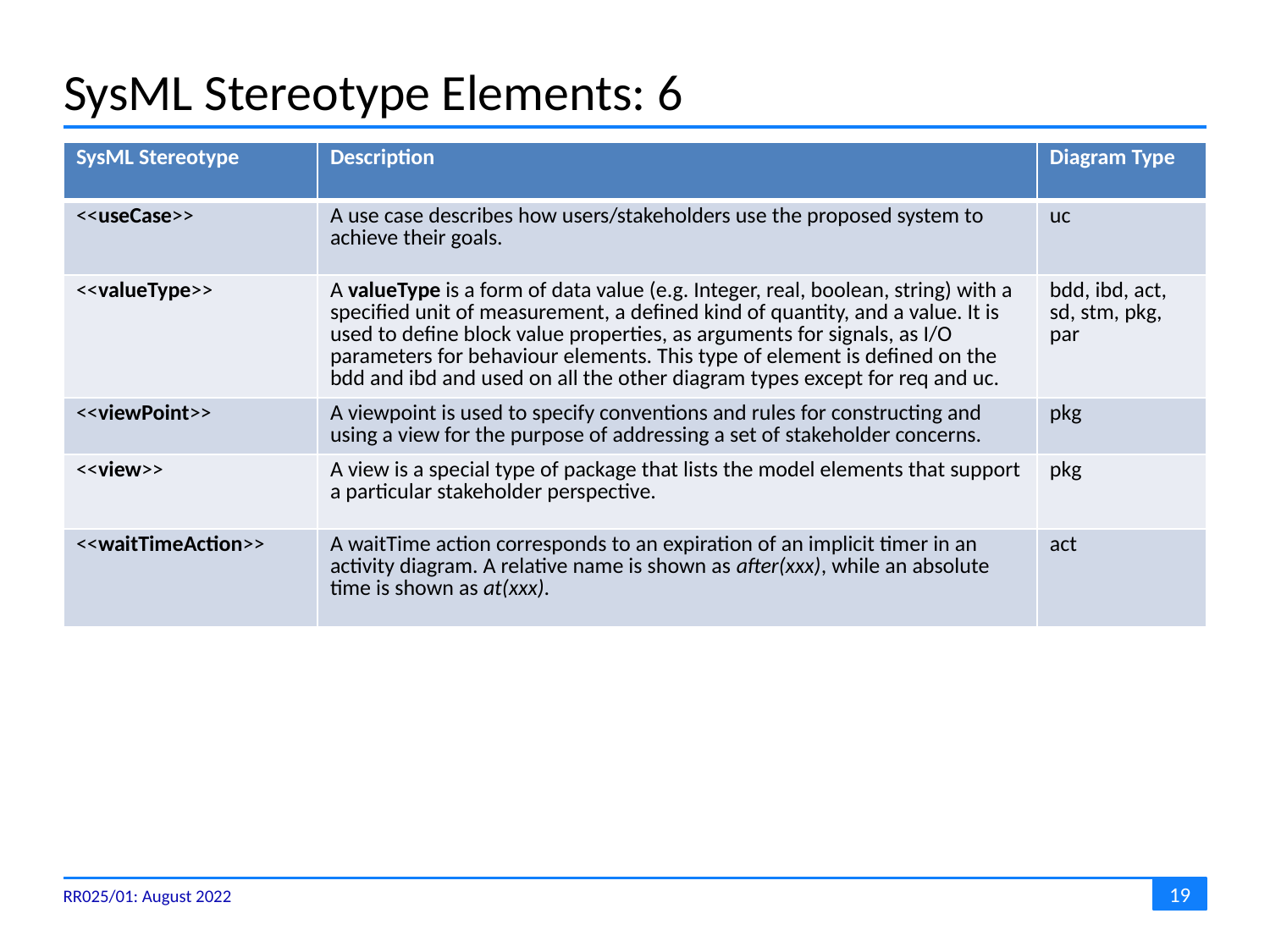

# SysML Stereotype Elements: 6
| SysML Stereotype | Description | Diagram Type |
| --- | --- | --- |
| <<useCase>> | A use case describes how users/stakeholders use the proposed system to achieve their goals. | uc |
| <<valueType>> | A valueType is a form of data value (e.g. Integer, real, boolean, string) with a specified unit of measurement, a defined kind of quantity, and a value. It is used to define block value properties, as arguments for signals, as I/O parameters for behaviour elements. This type of element is defined on the bdd and ibd and used on all the other diagram types except for req and uc. | bdd, ibd, act, sd, stm, pkg, par |
| <<viewPoint>> | A viewpoint is used to specify conventions and rules for constructing and using a view for the purpose of addressing a set of stakeholder concerns. | pkg |
| <<view>> | A view is a special type of package that lists the model elements that support a particular stakeholder perspective. | pkg |
| <<waitTimeAction>> | A waitTime action corresponds to an expiration of an implicit timer in an activity diagram. A relative name is shown as after(xxx), while an absolute time is shown as at(xxx). | act |